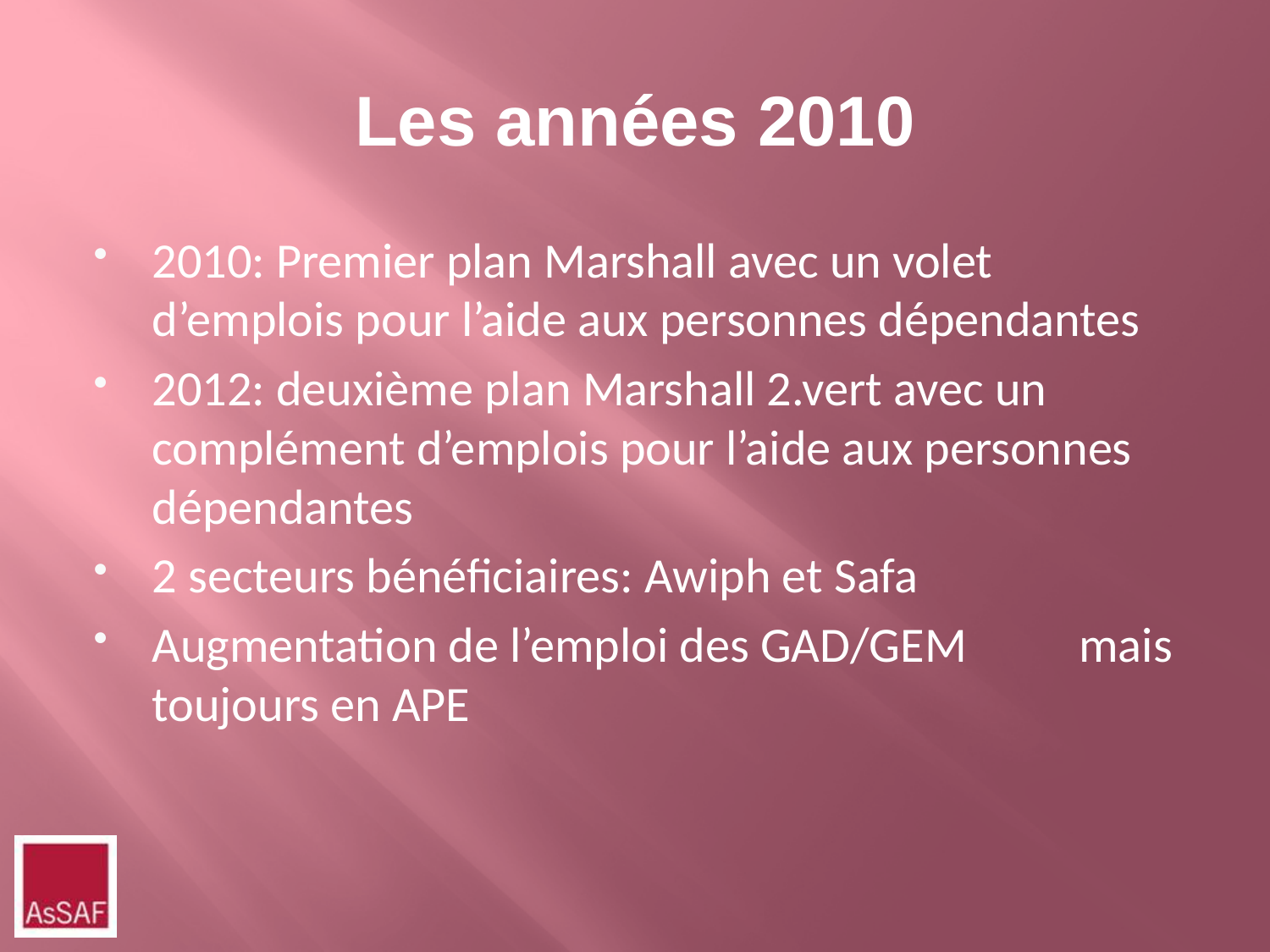

# Les années 2010
2010: Premier plan Marshall avec un volet d’emplois pour l’aide aux personnes dépendantes
2012: deuxième plan Marshall 2.vert avec un complément d’emplois pour l’aide aux personnes dépendantes
2 secteurs bénéficiaires: Awiph et Safa
Augmentation de l’emploi des GAD/GEM          mais toujours en APE